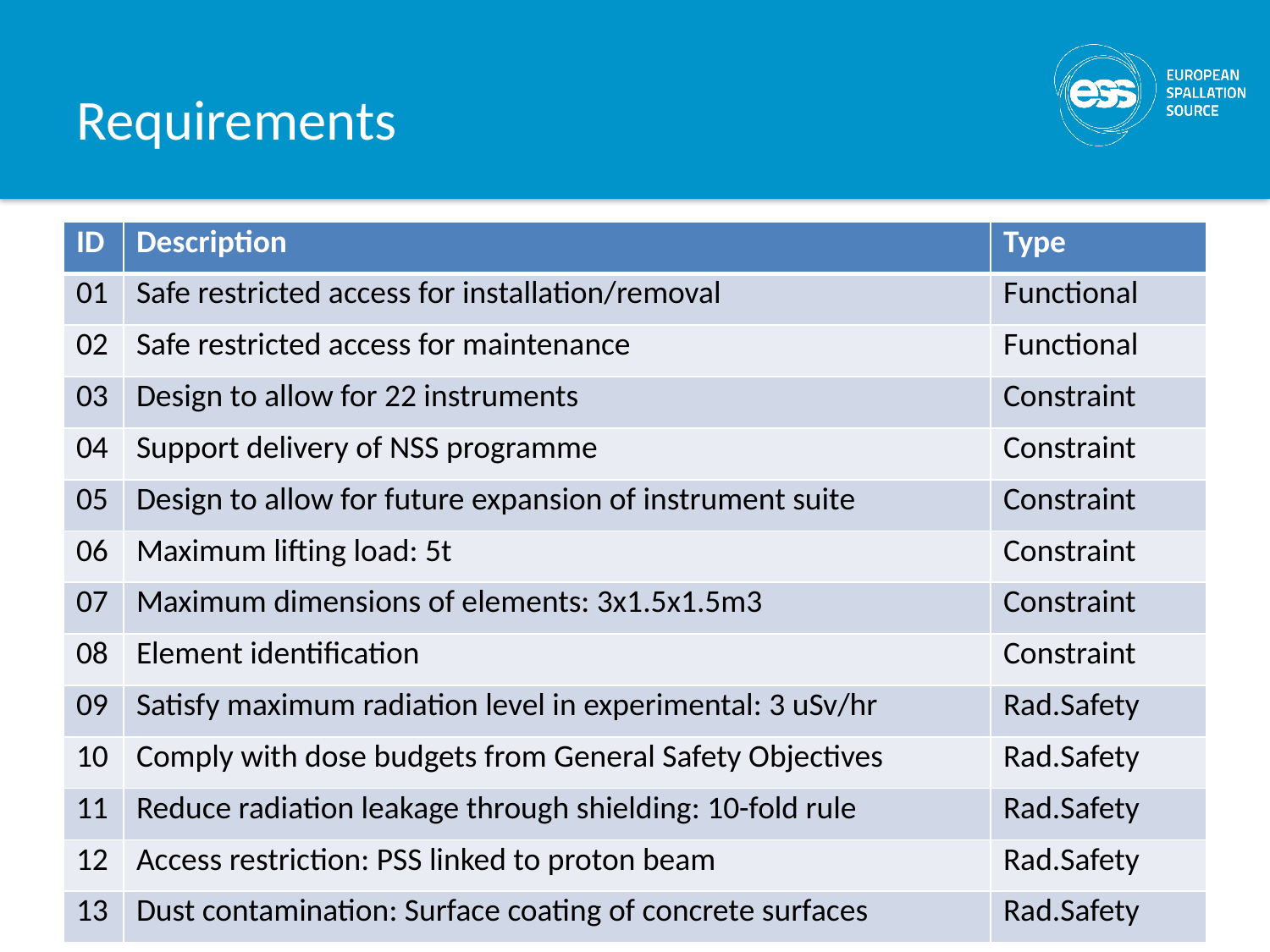

# Requirements
| ID | Description | Type |
| --- | --- | --- |
| 01 | Safe restricted access for installation/removal | Functional |
| 02 | Safe restricted access for maintenance | Functional |
| 03 | Design to allow for 22 instruments | Constraint |
| 04 | Support delivery of NSS programme | Constraint |
| 05 | Design to allow for future expansion of instrument suite | Constraint |
| 06 | Maximum lifting load: 5t | Constraint |
| 07 | Maximum dimensions of elements: 3x1.5x1.5m3 | Constraint |
| 08 | Element identification | Constraint |
| 09 | Satisfy maximum radiation level in experimental: 3 uSv/hr | Rad.Safety |
| 10 | Comply with dose budgets from General Safety Objectives | Rad.Safety |
| 11 | Reduce radiation leakage through shielding: 10-fold rule | Rad.Safety |
| 12 | Access restriction: PSS linked to proton beam | Rad.Safety |
| 13 | Dust contamination: Surface coating of concrete surfaces | Rad.Safety |
22